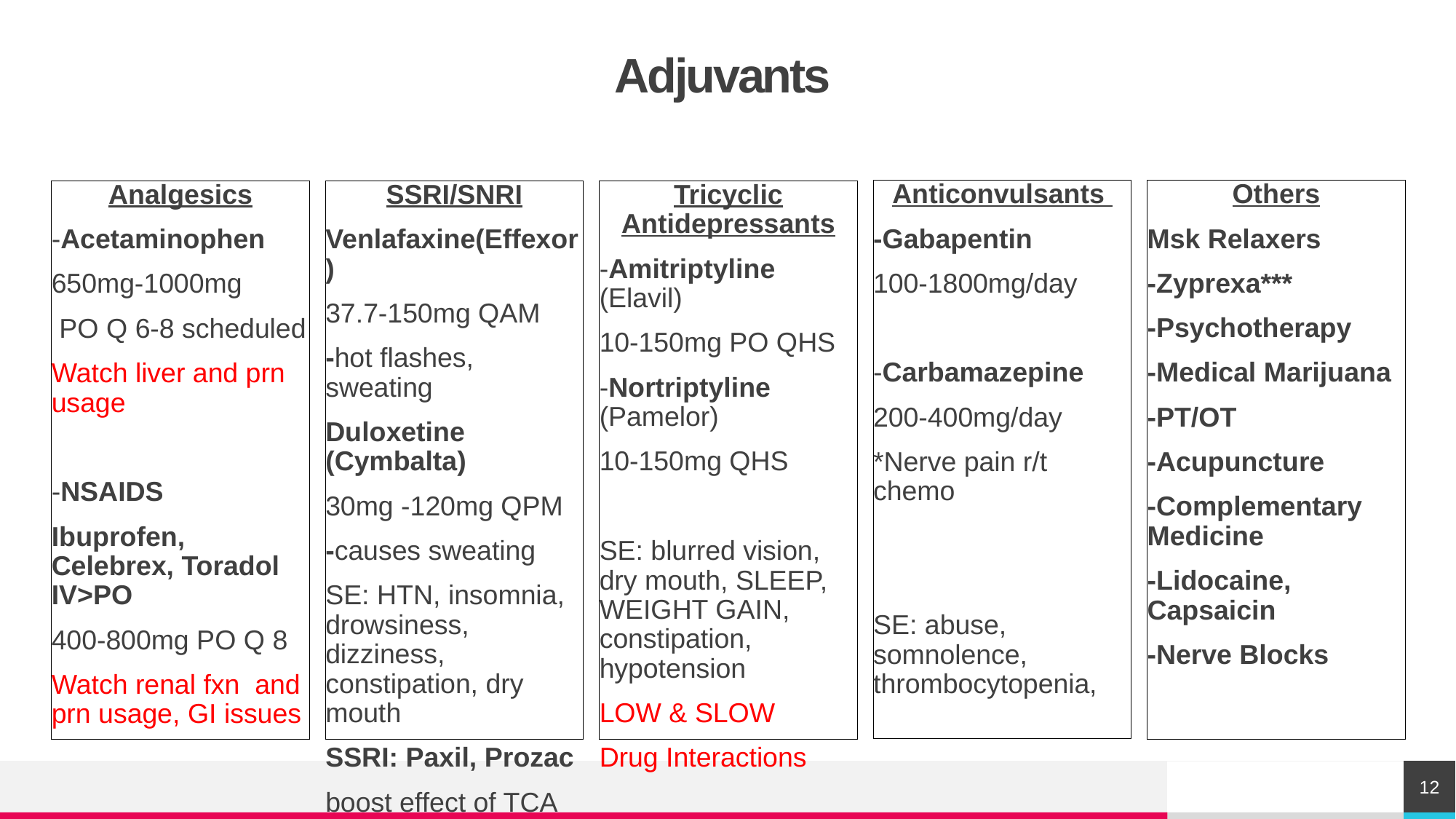

# Adjuvants
Anticonvulsants
-Gabapentin
100-1800mg/day

-Carbamazepine
200-400mg/day
*Nerve pain r/t chemo

SE: abuse, somnolence, thrombocytopenia,

Others
Msk Relaxers
-Zyprexa***
-Psychotherapy
-Medical Marijuana
-PT/OT
-Acupuncture
-Complementary Medicine
-Lidocaine, Capsaicin
-Nerve Blocks

Analgesics
-Acetaminophen
650mg-1000mg
 PO Q 6-8 scheduled
Watch liver and prn usage

-NSAIDS
Ibuprofen, Celebrex, Toradol IV>PO
400-800mg PO Q 8
Watch renal fxn  and prn usage, GI issues

SSRI/SNRI
Venlafaxine(Effexor)
37.7-150mg QAM
-hot flashes, sweating
Duloxetine (Cymbalta)
30mg -120mg QPM
-causes sweating
SE: HTN, insomnia, drowsiness, dizziness, constipation, dry mouth
SSRI: Paxil, Prozac
boost effect of TCA

Tricyclic Antidepressants
-Amitriptyline (Elavil)
10-150mg PO QHS
-Nortriptyline (Pamelor)
10-150mg QHS

SE: blurred vision, dry mouth, SLEEP, WEIGHT GAIN, constipation, hypotension
LOW & SLOW
Drug Interactions
12